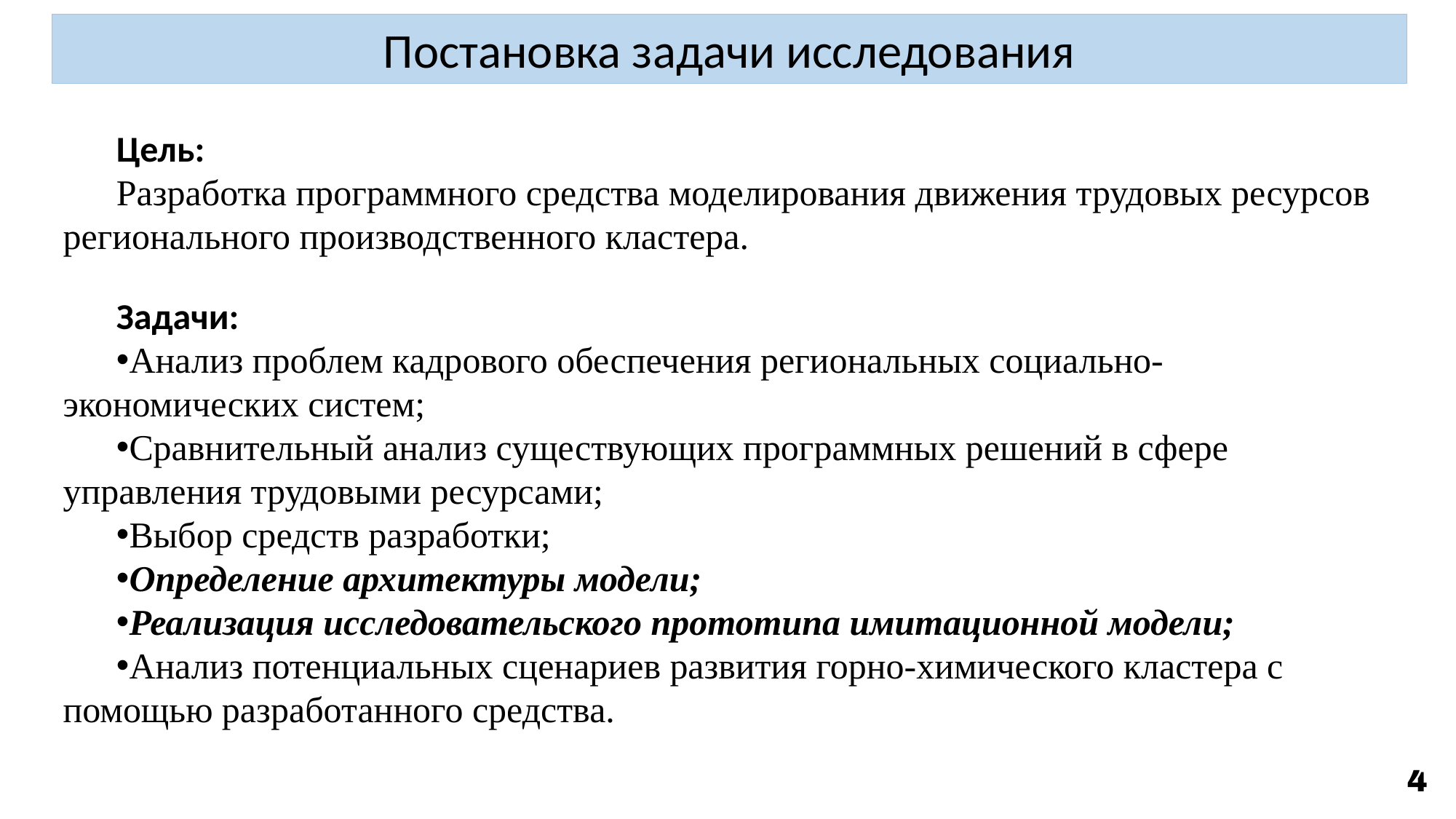

Постановка задачи исследования

Цель:
Разработка программного средства моделирования движения трудовых ресурсов регионального производственного кластера.

Задачи:
Анализ проблем кадрового обеспечения региональных социально-экономических систем;
Сравнительный анализ существующих программных решений в сфере управления трудовыми ресурсами;
Выбор средств разработки;
Определение архитектуры модели;
Реализация исследовательского прототипа имитационной модели;
Анализ потенциальных сценариев развития горно-химического кластера с помощью разработанного средства.

4